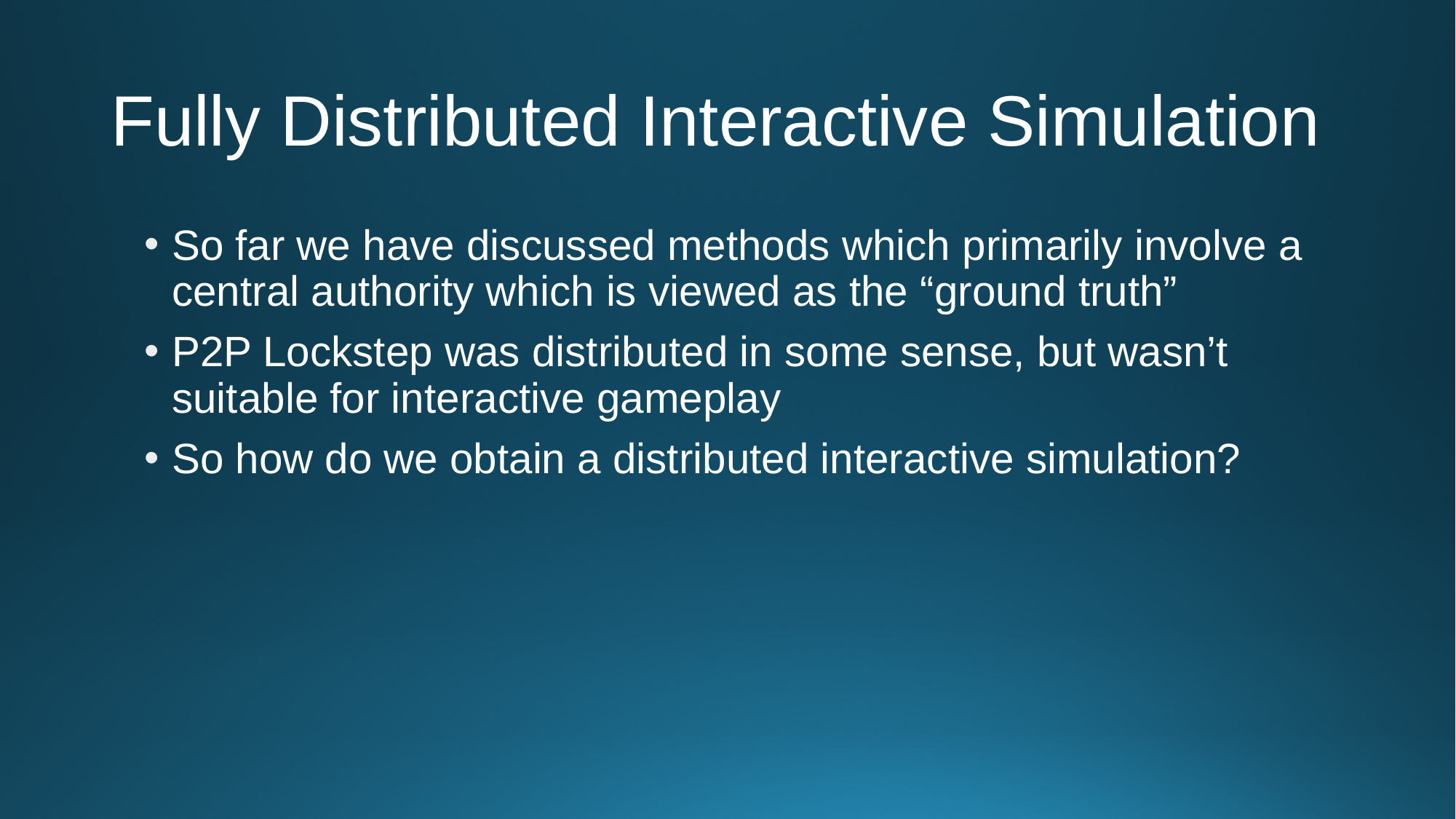

# Fully Distributed Interactive Simulation
So far we have discussed methods which primarily involve a central authority which is viewed as the “ground truth”
P2P Lockstep was distributed in some sense, but wasn’t suitable for interactive gameplay
So how do we obtain a distributed interactive simulation?